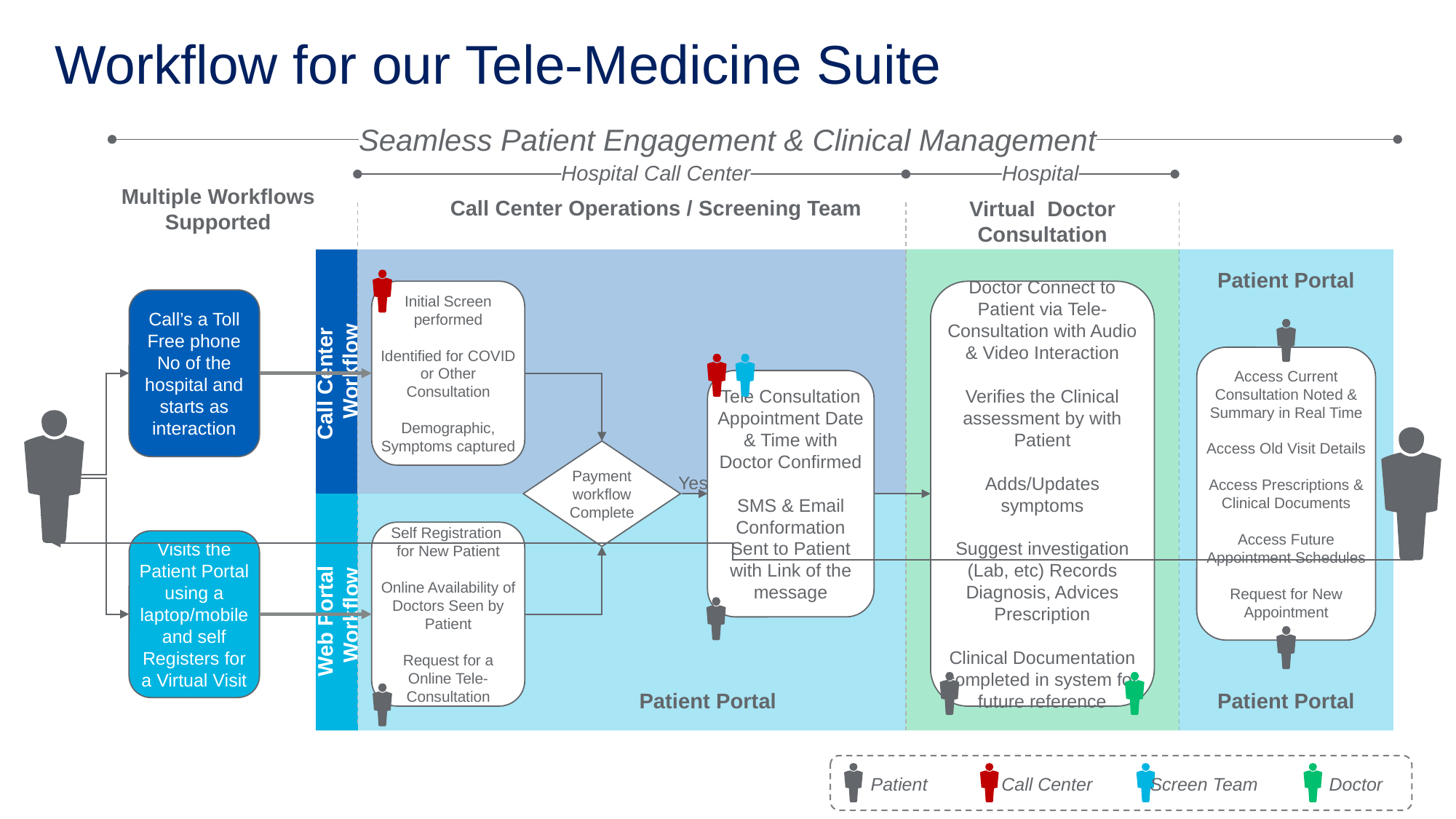

Workflow for our Tele-Medicine Suite

Seamless Patient Engagement & Clinical Management
Hospital Call Center
Hospital
Multiple Workflows
Supported
Call Center Operations / Screening Team
Virtual  Doctor Consultation

Patient Portal

Initial Screen performed

Identified for COVID or Other Consultation

Demographic, Symptoms captured
Doctor Connect to Patient via Tele-Consultation with Audio & Video Interaction

Verifies the Clinical assessment by with Patient

Adds/Updates symptoms

Suggest investigation (Lab, etc) Records Diagnosis, Advices Prescription

Clinical Documentation completed in system for future reference
Call’s a Toll Free phone No of the hospital and starts as interaction

Access Current Consultation Noted & Summary in Real Time

Access Old Visit Details

Access Prescriptions & Clinical Documents

Access Future Appointment Schedules

Request for New Appointment
Call Center     Workflow

Tele Consultation Appointment Date & Time with Doctor Confirmed

SMS & Email Conformation Sent to Patient with Link of the message

Payment workflow Complete
Yes
Self Registration
for New Patient

Online Availability of Doctors Seen by Patient

Request for a Online Tele-Consultation
Visits the Patient Portal using a laptop/mobile and self Registers for a Virtual Visit
Web Portal    Workflow

Patient Portal
Patient Portal

Patient
Call Center
Screen Team
Doctor